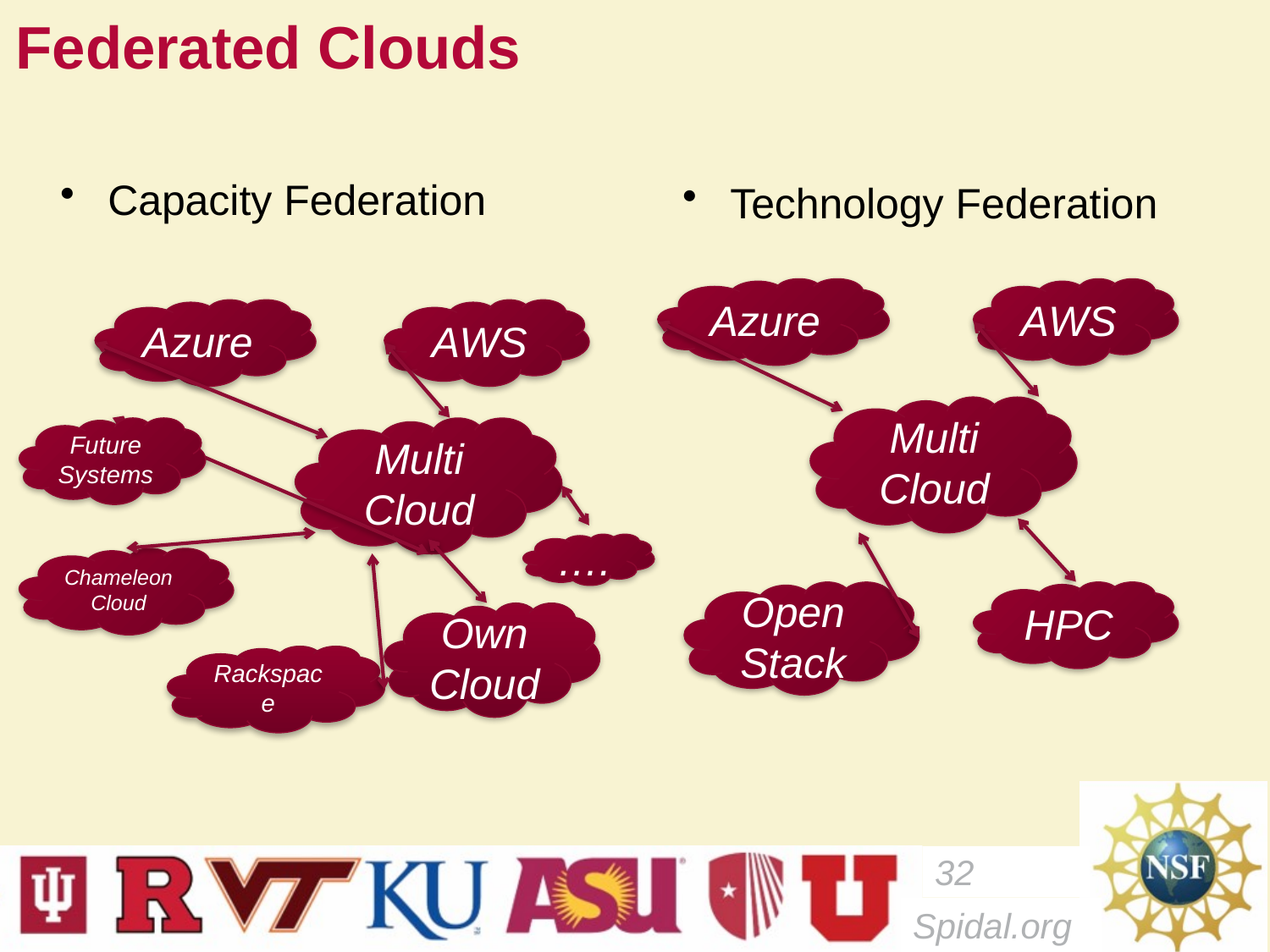

# Federated Clouds
Capacity Federation
Technology Federation
Azure
AWS
Azure
AWS
Multi Cloud
Future
Systems
Multi Cloud
….
Chameleon
Cloud
Open
Stack
HPC
Own
Cloud
Rackspace